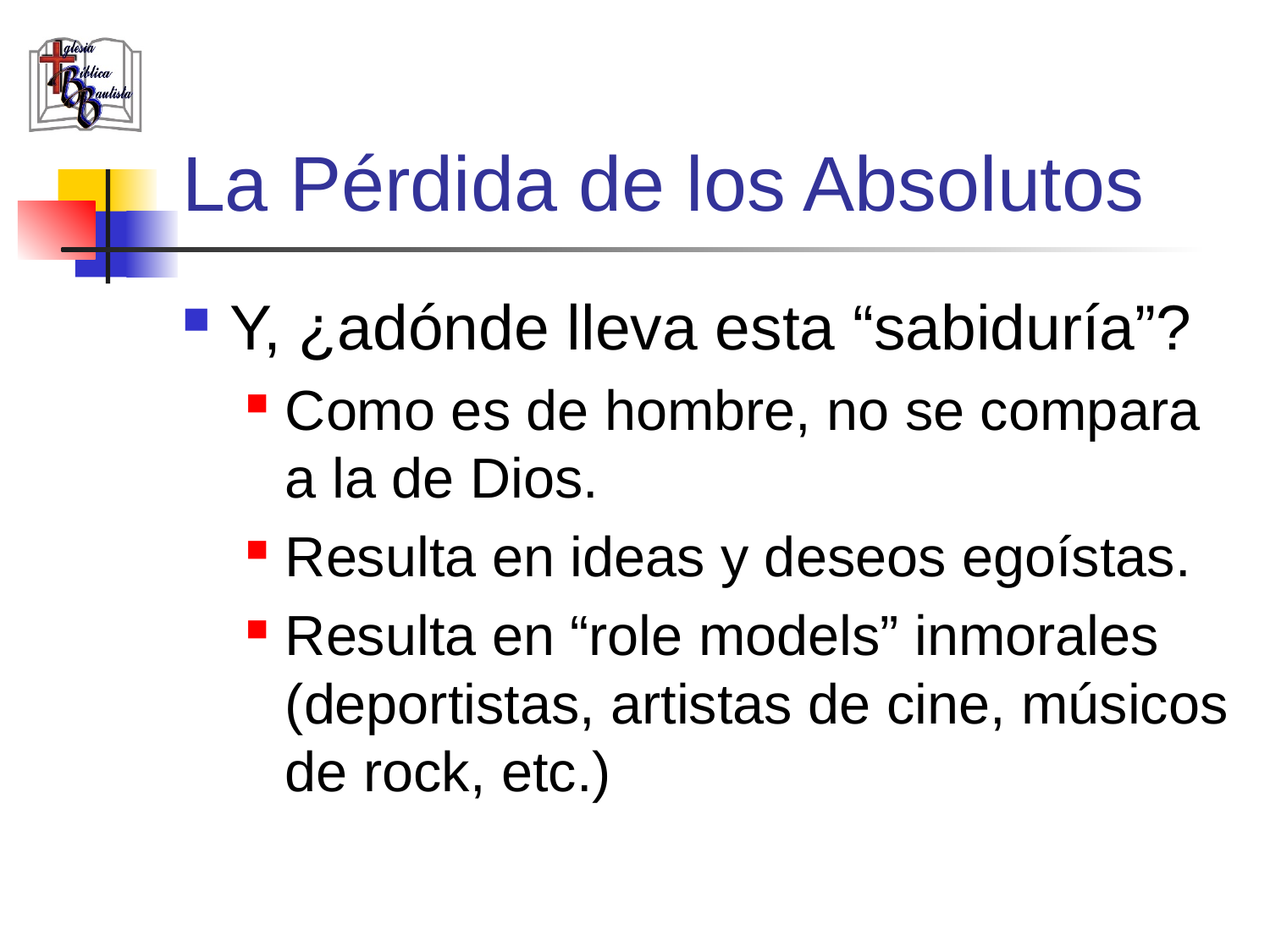

# La Pérdida de los Absolutos
Y, ¿adónde lleva esta “sabiduría”?
Como es de hombre, no se compara a la de Dios.
Resulta en ideas y deseos egoístas.
Resulta en “role models” inmorales (deportistas, artistas de cine, músicos de rock, etc.)